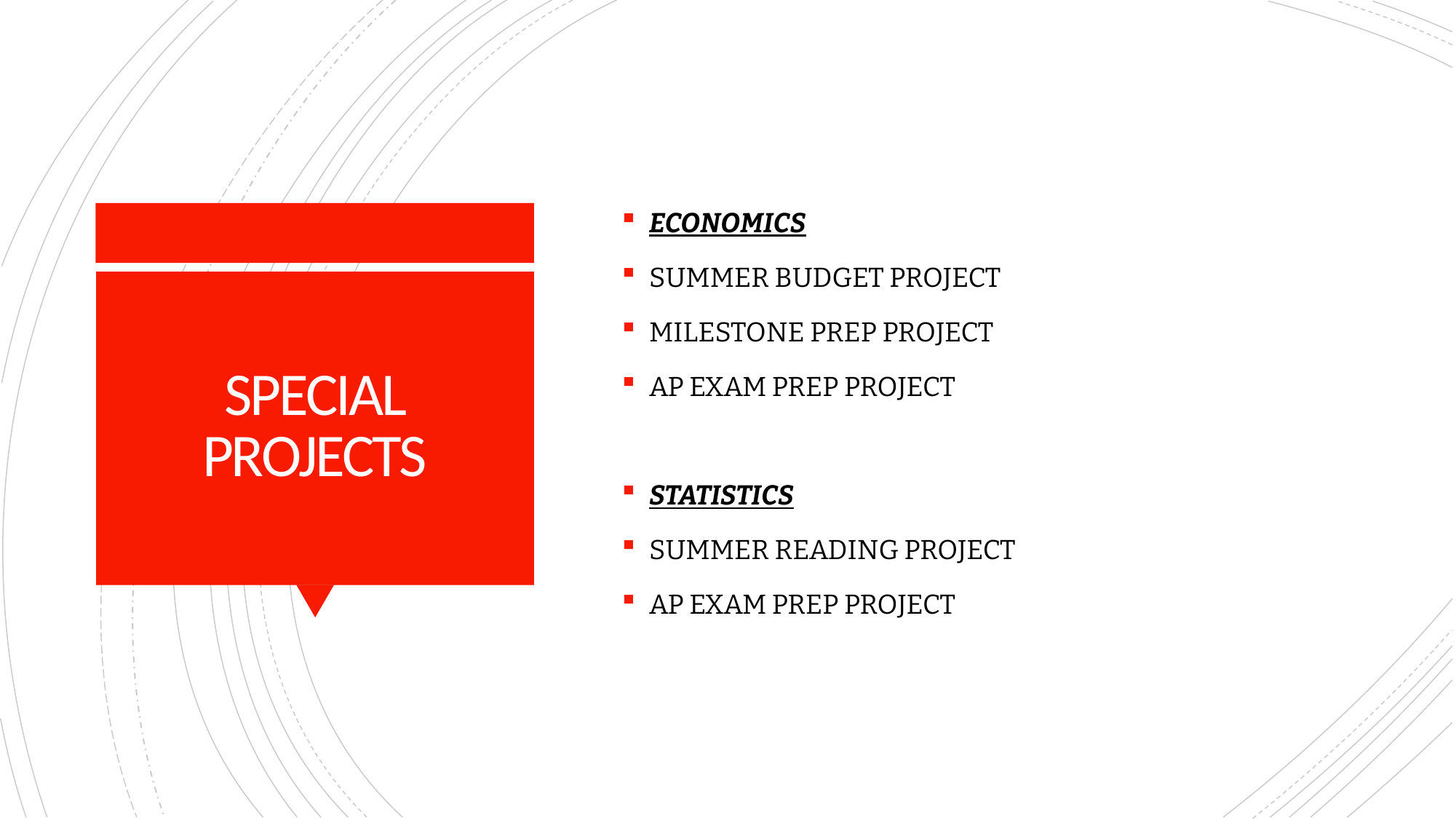

ECONOMICS
SUMMER BUDGET PROJECT
MILESTONE PREP PROJECT
AP EXAM PREP PROJECT

STATISTICS
SUMMER READING PROJECT
AP EXAM PREP PROJECT
# SPECIAL PROJECTS